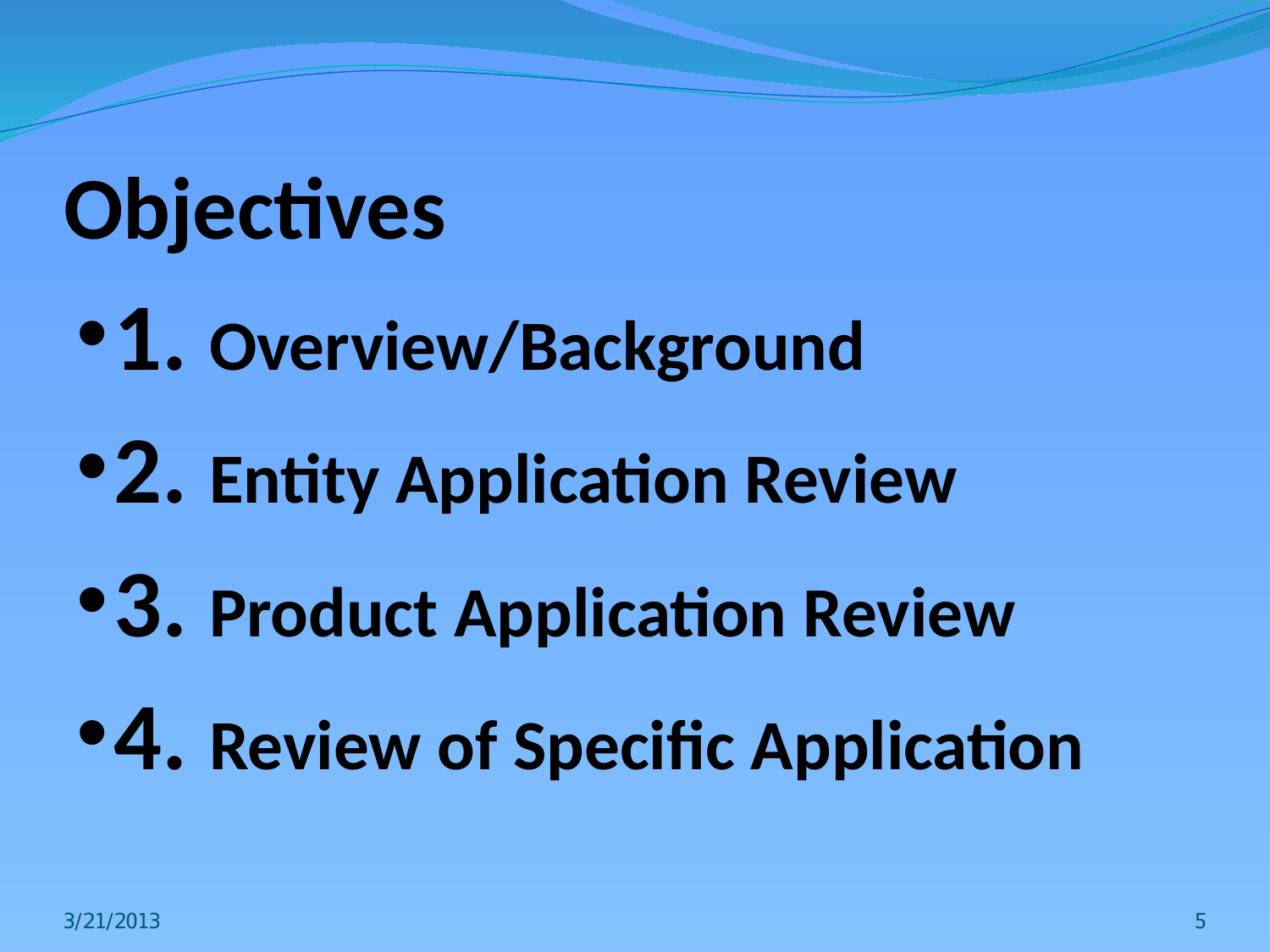

# Objectives
1. Overview/Background
2. Entity Application Review
3. Product Application Review
4. Review of Specific Application
3/21/2013
5